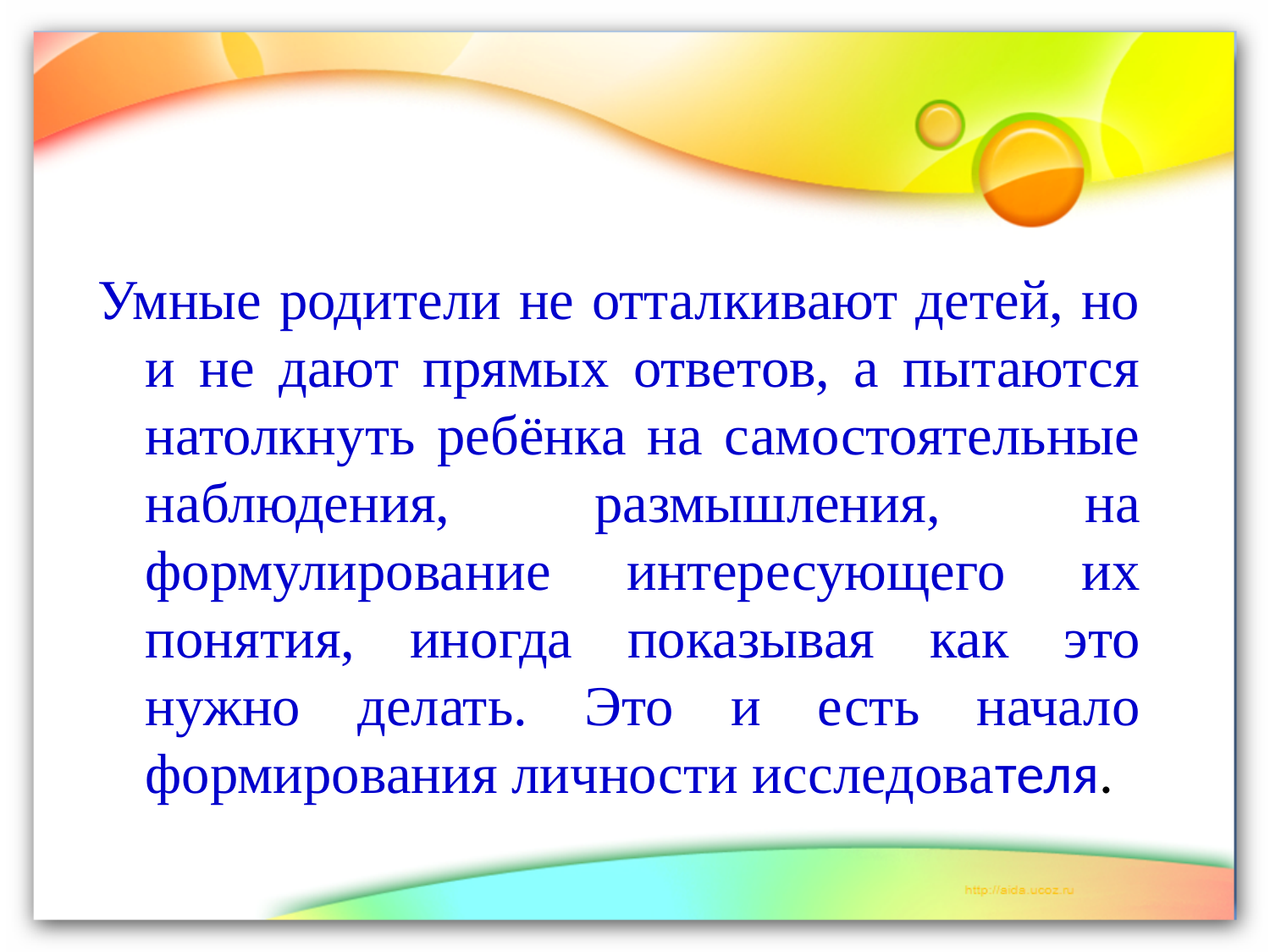

Умные родители не отталкивают детей, но и не дают прямых ответов, а пытаются натолкнуть ребёнка на самостоятельные наблюдения, размышления, на формулирование интересующего их понятия, иногда показывая как это нужно делать. Это и есть начало формирования личности исследователя.